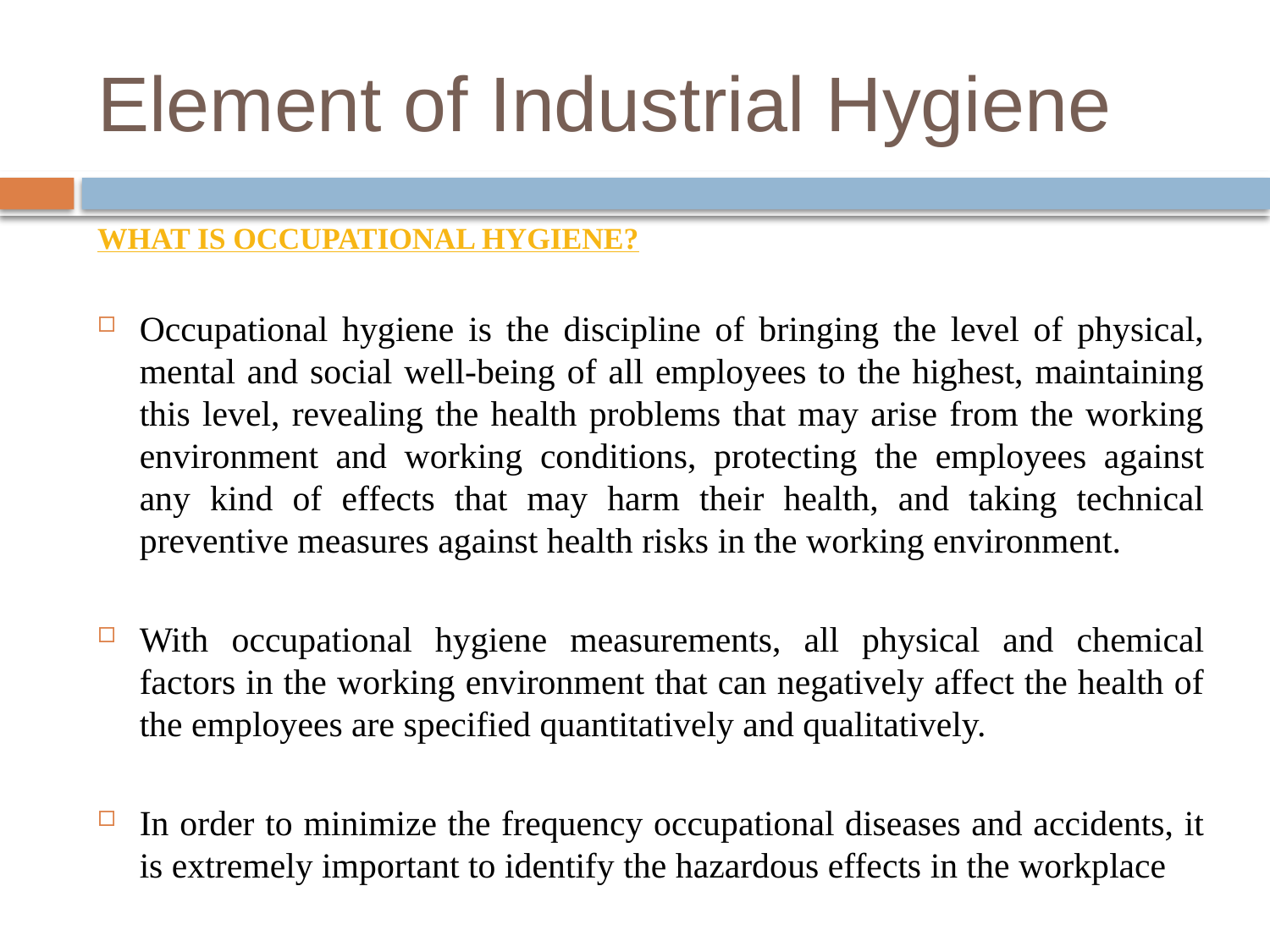

# Element of Industrial Hygiene

WHAT IS OCCUPATIONAL HYGIENE?

Occupational hygiene is the discipline of bringing the level of physical, mental and social well-being of all employees to the highest, maintaining this level, revealing the health problems that may arise from the working environment and working conditions, protecting the employees against any kind of effects that may harm their health, and taking technical preventive measures against health risks in the working environment.

With occupational hygiene measurements, all physical and chemical factors in the working environment that can negatively affect the health of the employees are specified quantitatively and qualitatively.

In order to minimize the frequency occupational diseases and accidents, it is extremely important to identify the hazardous effects in the workplace